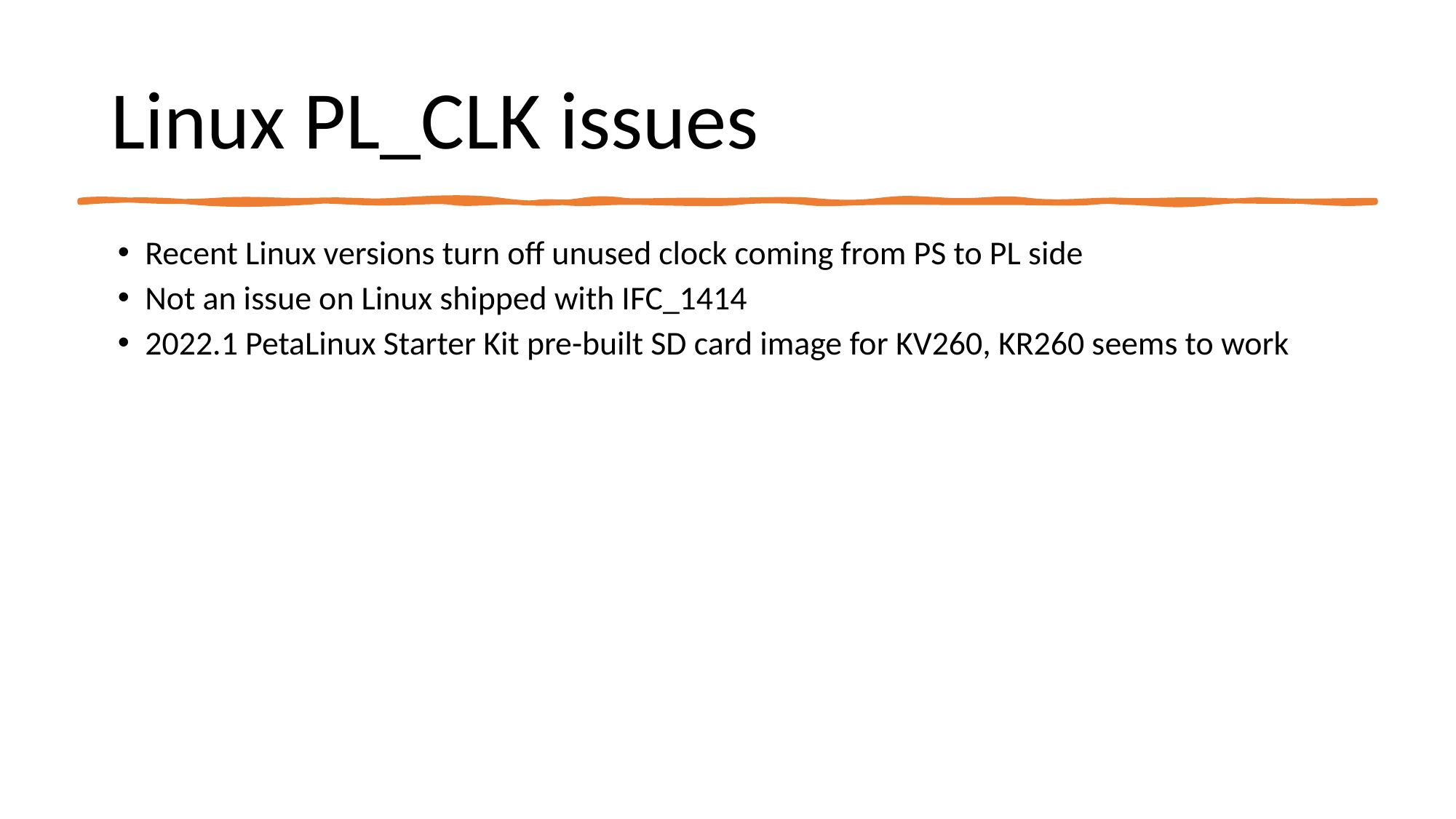

Linux PL_CLK issues

Recent Linux versions turn off unused clock coming from PS to PL side
Not an issue on Linux shipped with IFC_1414
2022.1 PetaLinux Starter Kit pre-built SD card image for KV260, KR260 seems to work